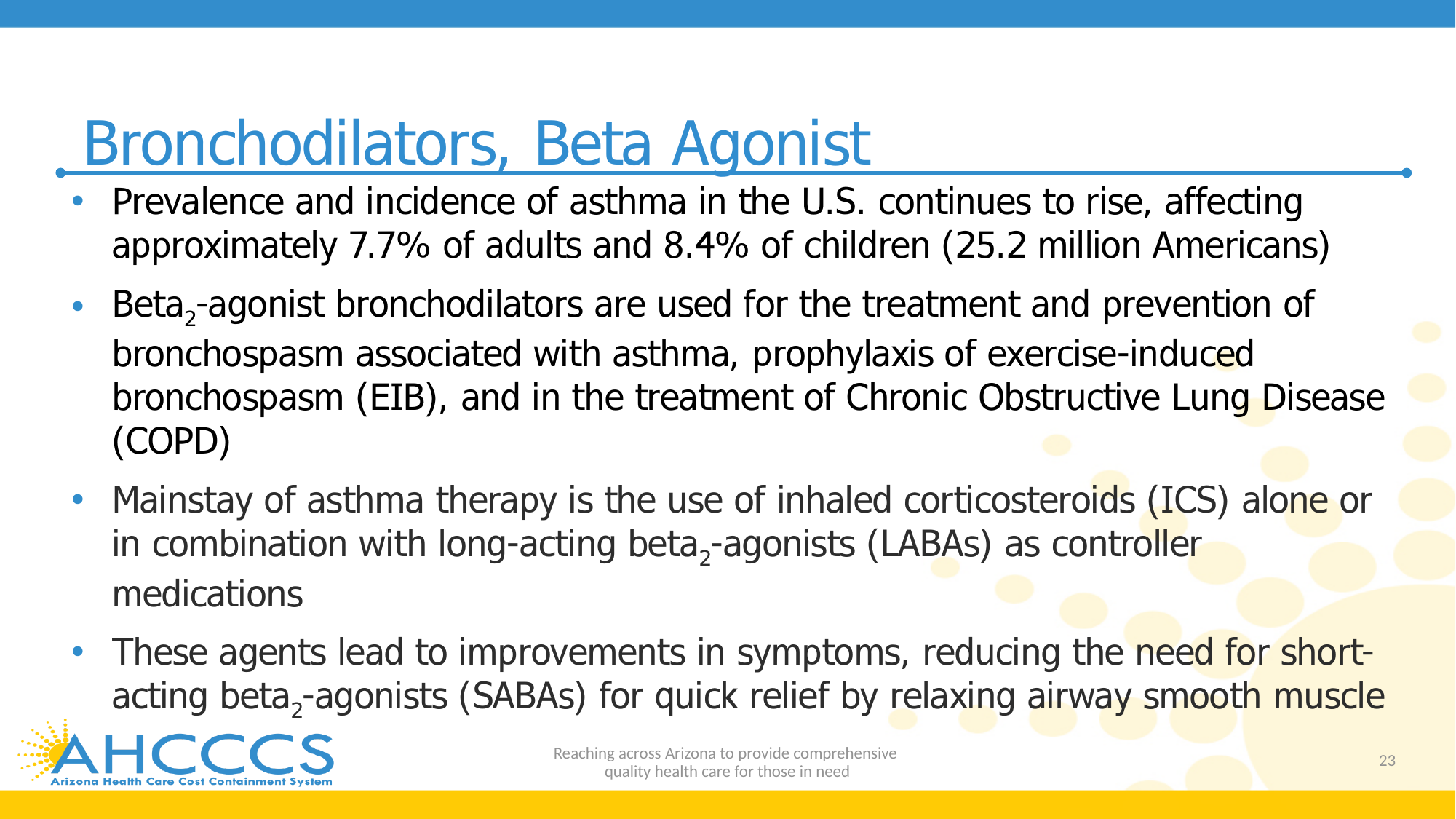

# Bronchodilators, Beta Agonist
Prevalence and incidence of asthma in the U.S. continues to rise, affecting approximately 7.7% of adults and 8.4% of children (25.2 million Americans)
Beta2-agonist bronchodilators are used for the treatment and prevention of bronchospasm associated with asthma, prophylaxis of exercise-induced bronchospasm (EIB), and in the treatment of Chronic Obstructive Lung Disease (COPD)
Mainstay of asthma therapy is the use of inhaled corticosteroids (ICS) alone or in combination with long-acting beta2-agonists (LABAs) as controller medications
These agents lead to improvements in symptoms, reducing the need for short-acting beta2-agonists (SABAs) for quick relief by relaxing airway smooth muscle
Reaching across Arizona to provide comprehensive
quality health care for those in need
23